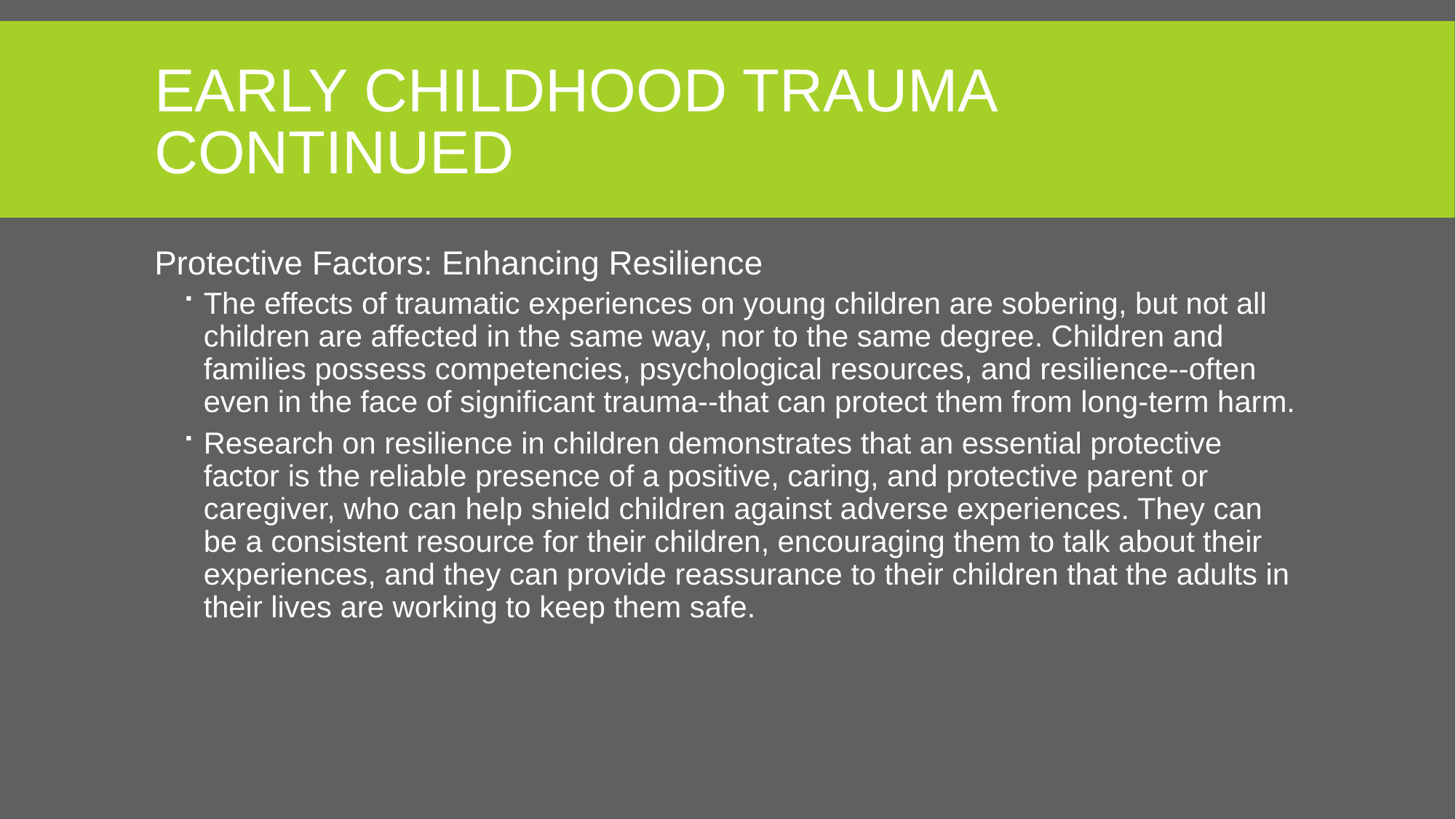

# Early Childhood Trauma continued
Protective Factors: Enhancing Resilience
The effects of traumatic experiences on young children are sobering, but not all children are affected in the same way, nor to the same degree. Children and families possess competencies, psychological resources, and resilience--often even in the face of significant trauma--that can protect them from long-term harm.
Research on resilience in children demonstrates that an essential protective factor is the reliable presence of a positive, caring, and protective parent or caregiver, who can help shield children against adverse experiences. They can be a consistent resource for their children, encouraging them to talk about their experiences, and they can provide reassurance to their children that the adults in their lives are working to keep them safe.